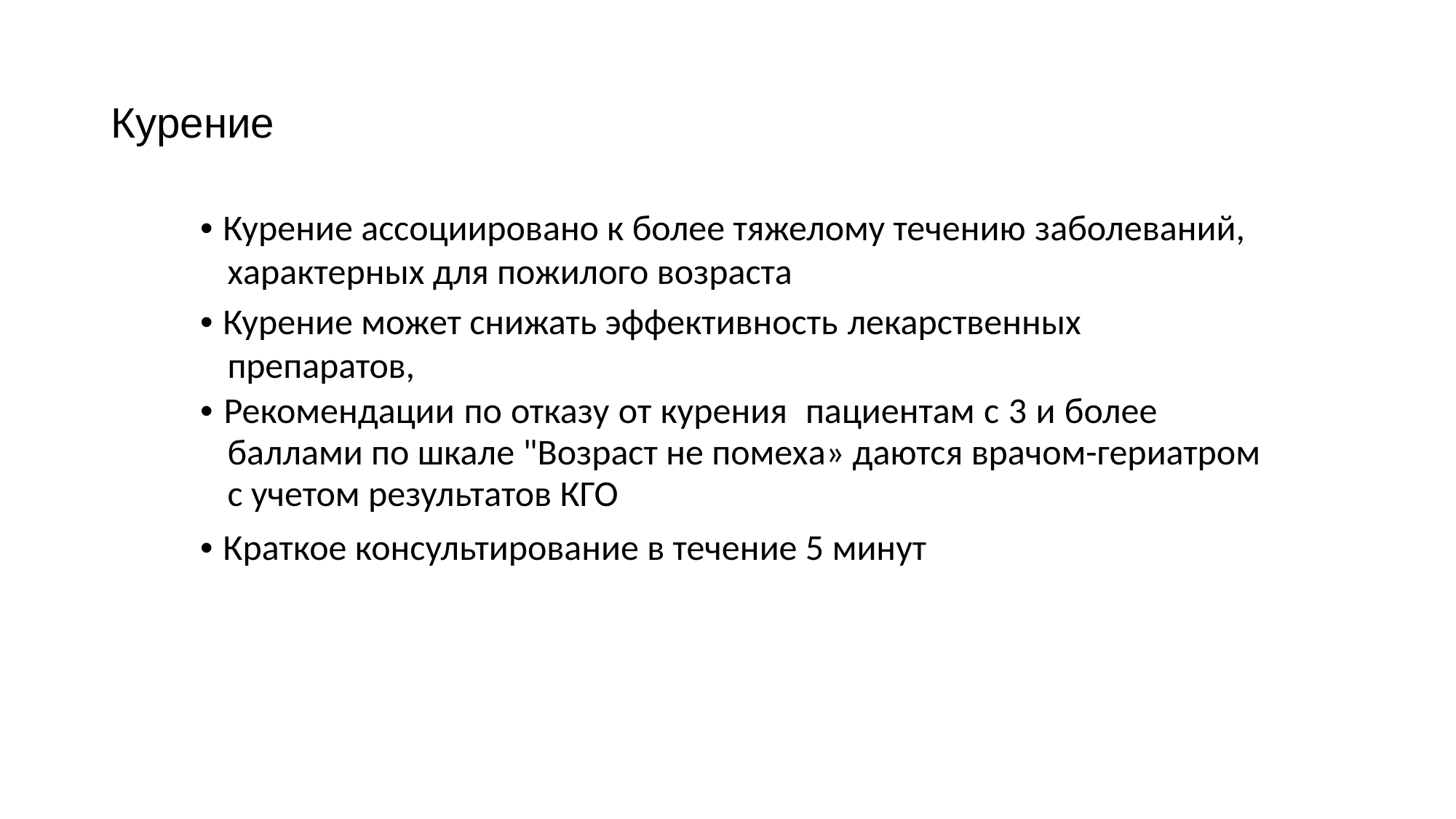

Курение

• Курение ассоциировано к более тяжелому течению заболеваний,
характерных для пожилого возраста

• Курение может снижать эффективность лекарственных
препаратов,
• Рекомендации по отказу от курения  пациентам с 3 и более баллами по шкале "Возраст не помеха» даются врачом-гериатром с учетом результатов КГО

• Краткое консультирование в течение 5 минут